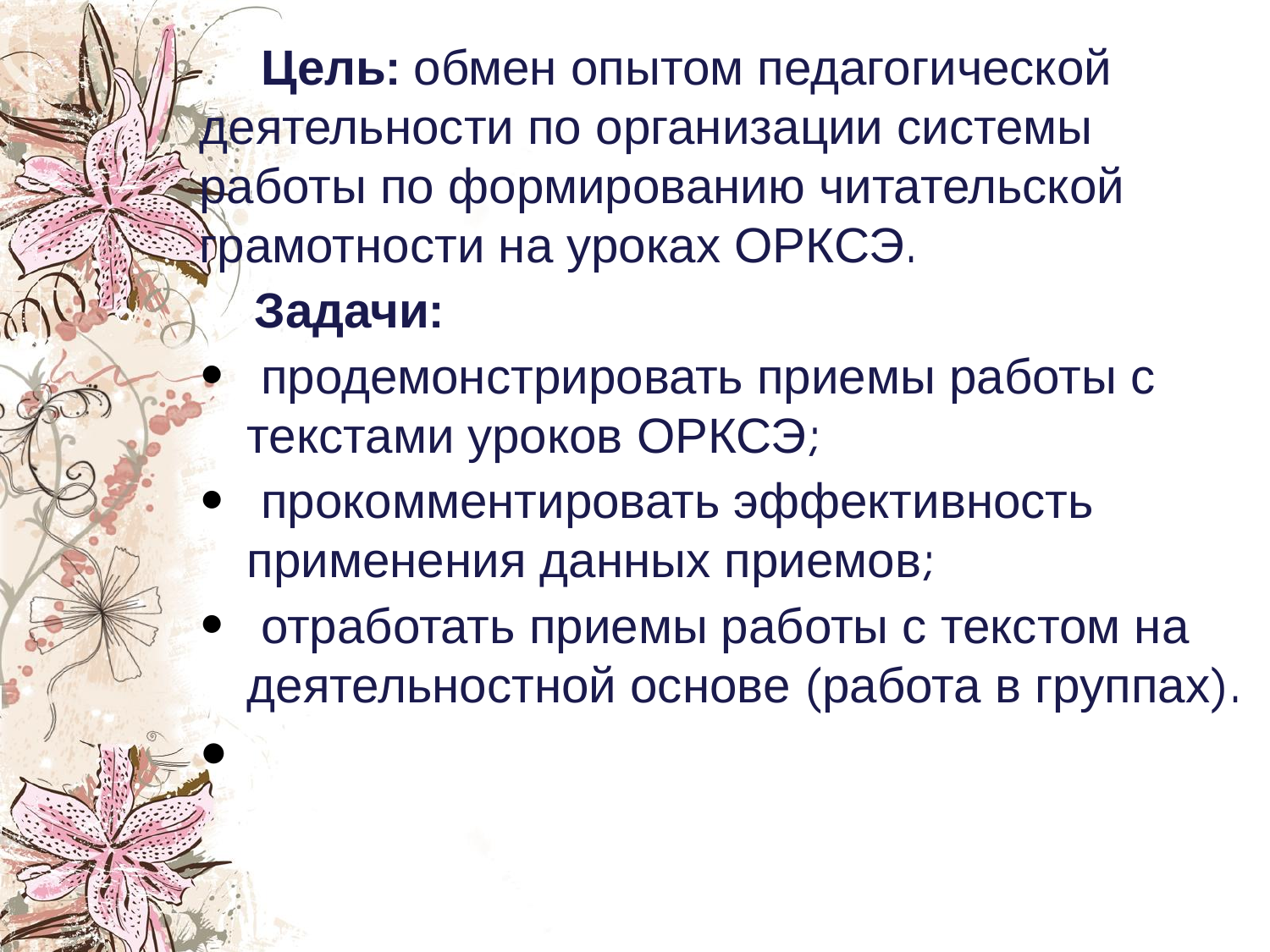

Цель: обмен опытом педагогической деятельности по организации системы работы по формированию читательской грамотности на уроках ОРКСЭ.
    Задачи:
 продемонстрировать приемы работы с текстами уроков ОРКСЭ;
 прокомментировать эффективность применения данных приемов;
 отработать приемы работы с текстом на деятельностной основе (работа в группах).